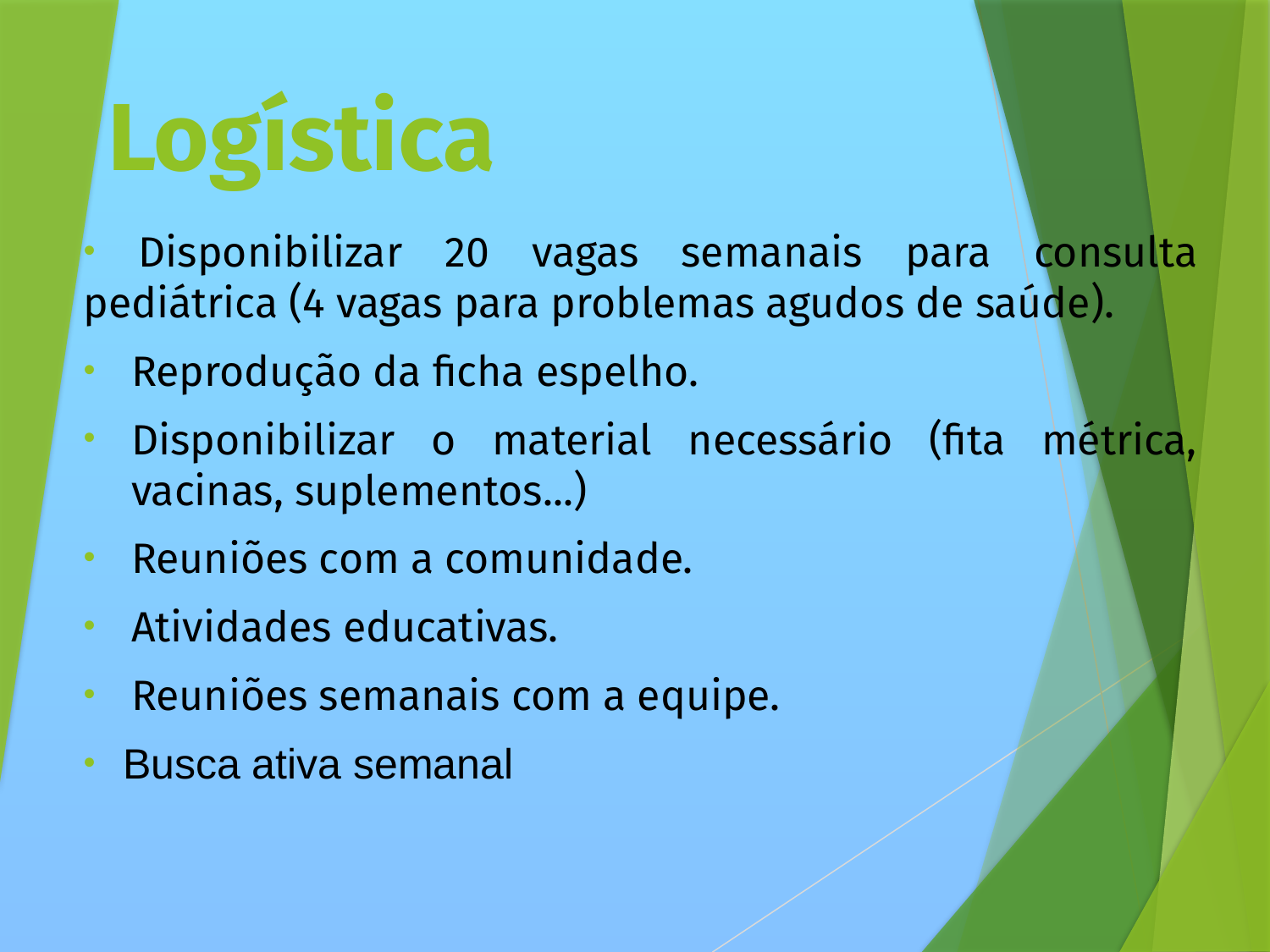

# Logística
 Disponibilizar 20 vagas semanais para consulta pediátrica (4 vagas para problemas agudos de saúde).
Reprodução da ficha espelho.
Disponibilizar o material necessário (fita métrica, vacinas, suplementos...)
Reuniões com a comunidade.
Atividades educativas.
Reuniões semanais com a equipe.
Busca ativa semanal